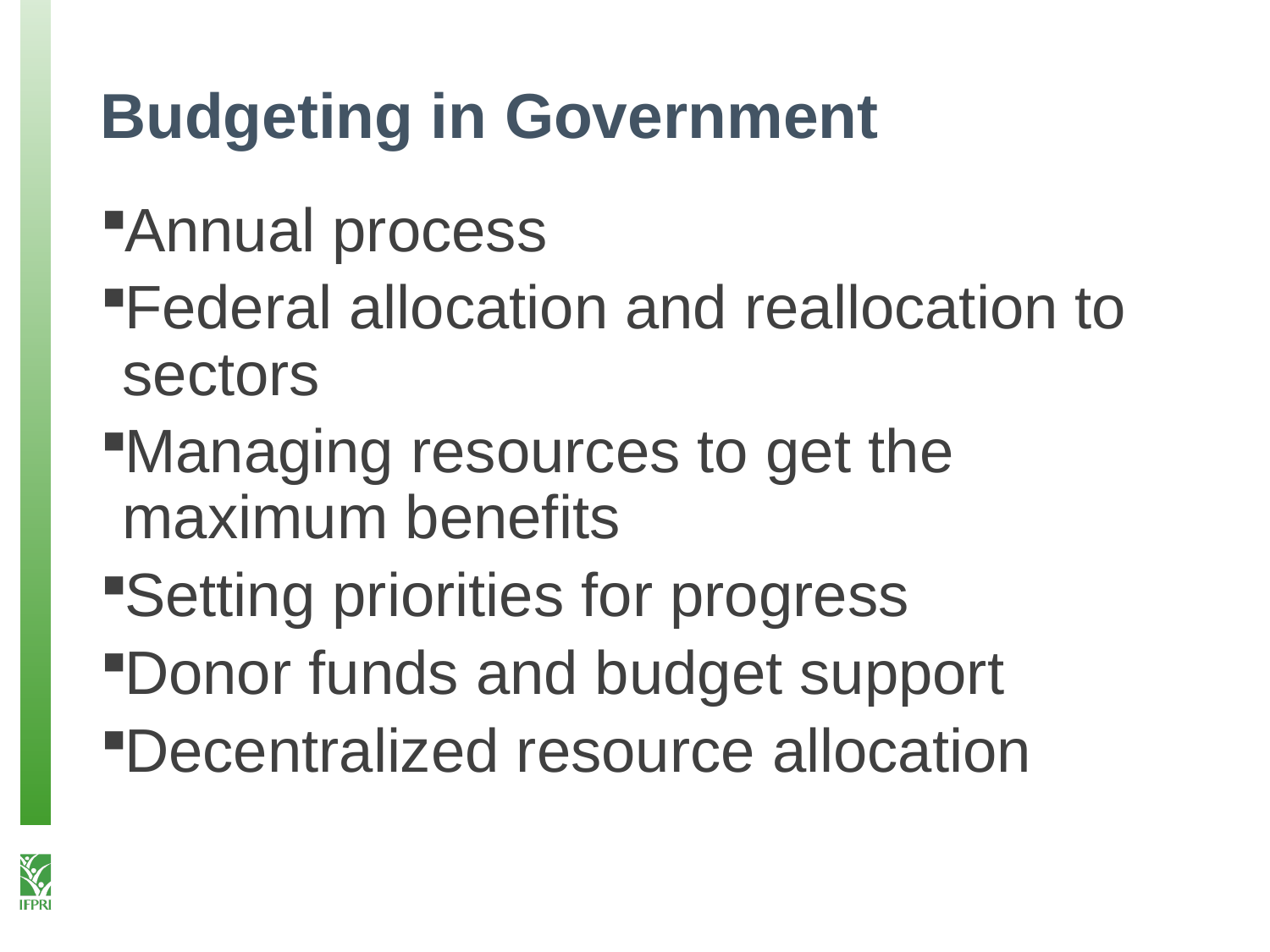

# Budgeting in Government
Annual process
Federal allocation and reallocation to sectors
Managing resources to get the maximum benefits
Setting priorities for progress
Donor funds and budget support
Decentralized resource allocation